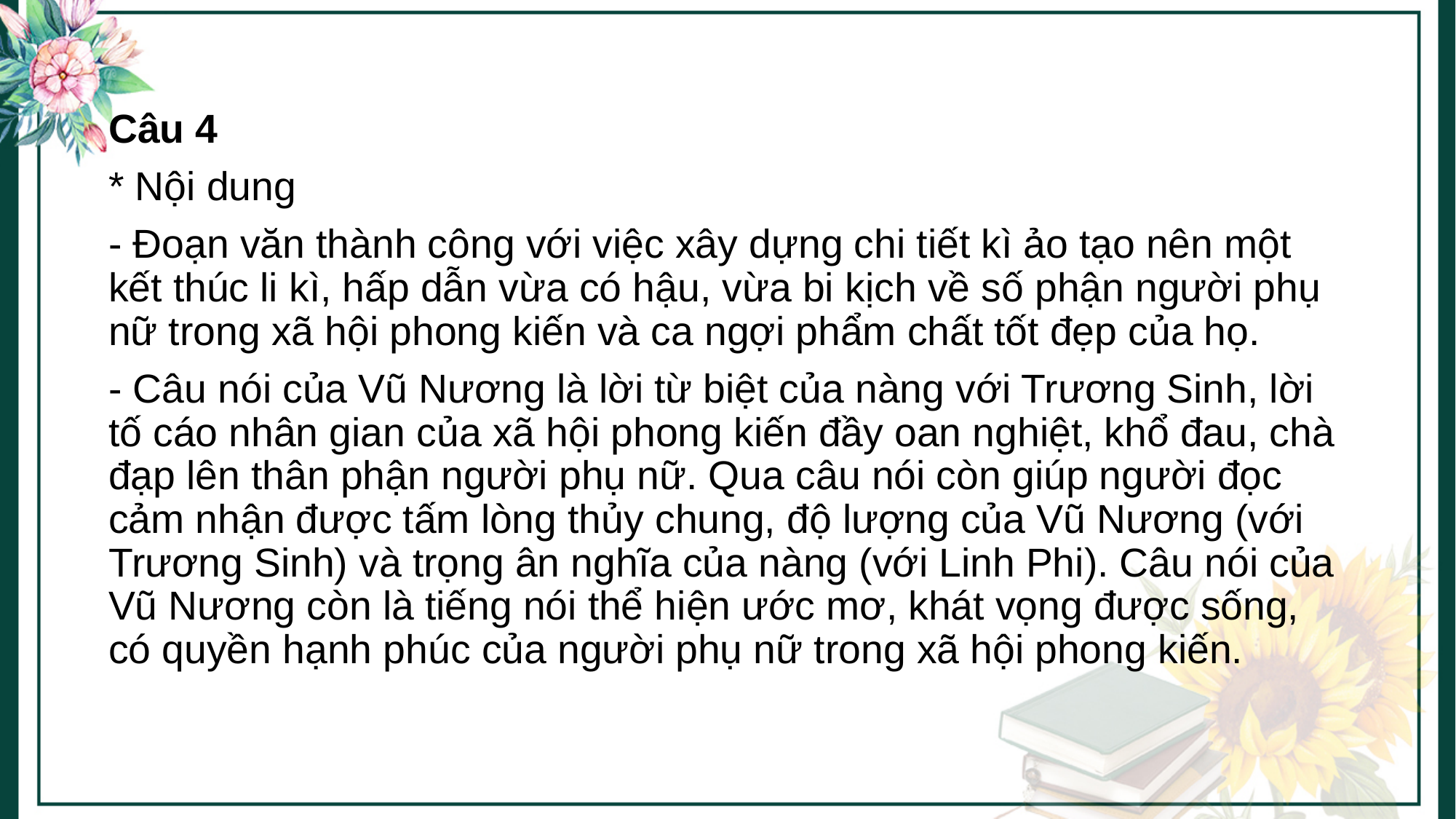

Câu 4
* Nội dung
- Đoạn văn thành công với việc xây dựng chi tiết kì ảo tạo nên một kết thúc li kì, hấp dẫn vừa có hậu, vừa bi kịch về số phận người phụ nữ trong xã hội phong kiến và ca ngợi phẩm chất tốt đẹp của họ.
- Câu nói của Vũ Nương là lời từ biệt của nàng với Trương Sinh, lời tố cáo nhân gian của xã hội phong kiến đầy oan nghiệt, khổ đau, chà đạp lên thân phận người phụ nữ. Qua câu nói còn giúp người đọc cảm nhận được tấm lòng thủy chung, độ lượng của Vũ Nương (với Trương Sinh) và trọng ân nghĩa của nàng (với Linh Phi). Câu nói của Vũ Nương còn là tiếng nói thể hiện ước mơ, khát vọng được sống, có quyền hạnh phúc của người phụ nữ trong xã hội phong kiến.